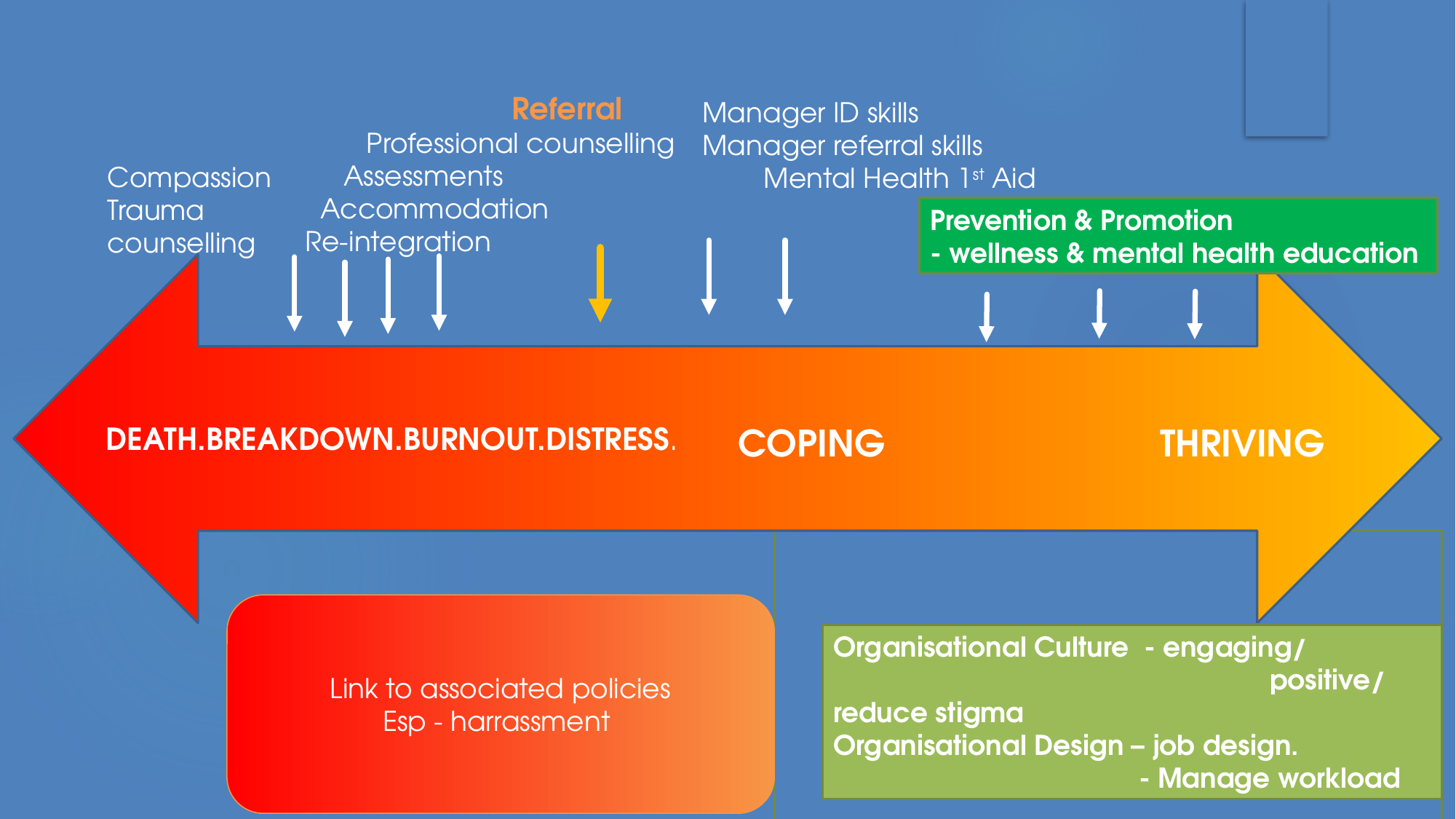

Referral
         Professional counselling
      Assessments
   Accommodation
 Re-integration
Manager ID skills
Manager referral skills
        Mental Health 1st Aid
Compassion
Trauma
counselling
Prevention & Promotion
- wellness & mental health education
DEATH.BREAKDOWN.BURNOUT.DISTRESS.
COPING                           THRIVING

Developing a
“Human – centric healthy ecosystem”

Link to associated policies
Esp - harrassment
Organisational Culture  - engaging/
				positive/reduce stigma
Organisational Design – job design.
                                        - Manage workload